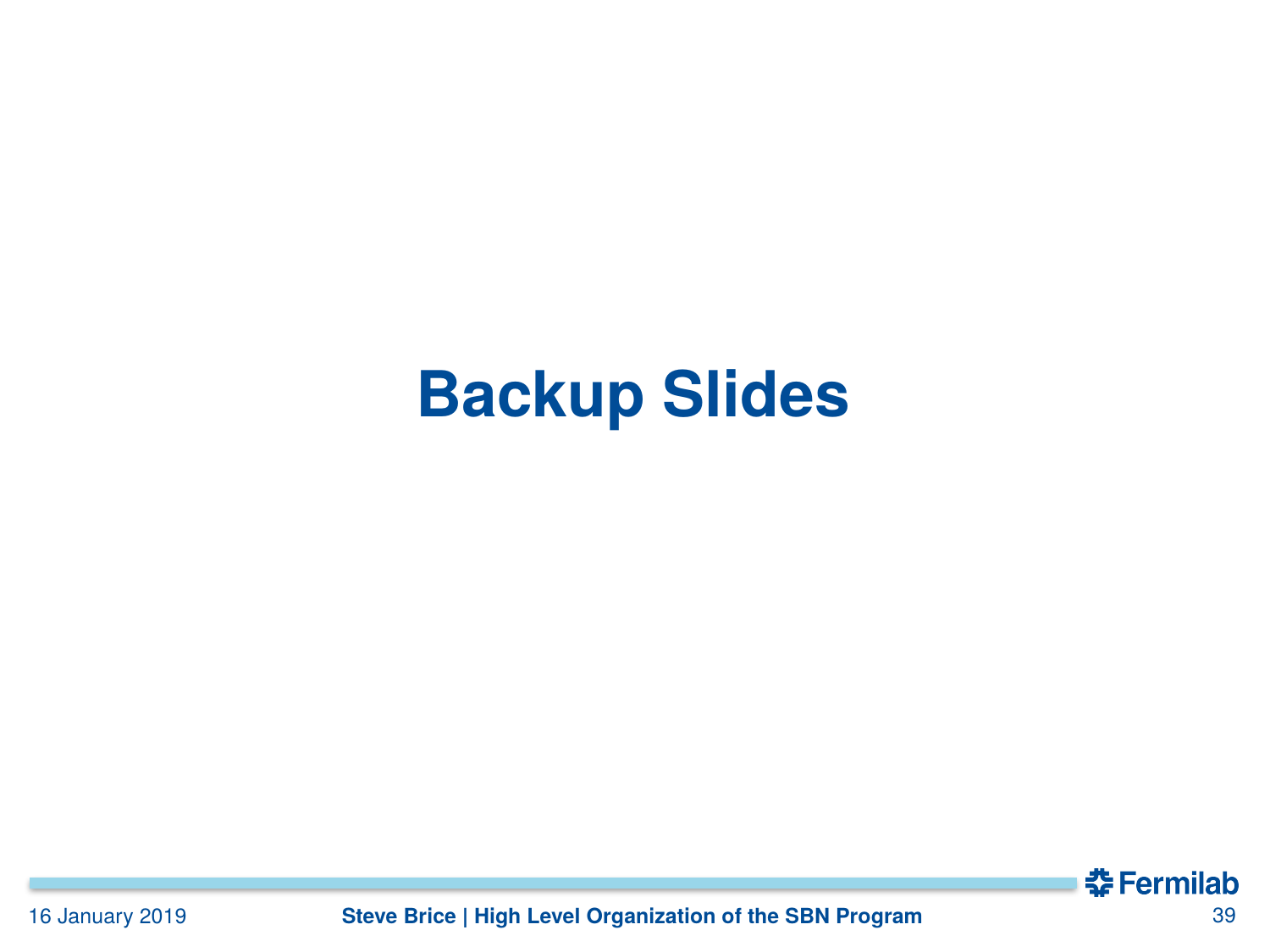

# Backup Slides
39
Steve Brice | High Level Organization of the SBN Program
16 January 2019